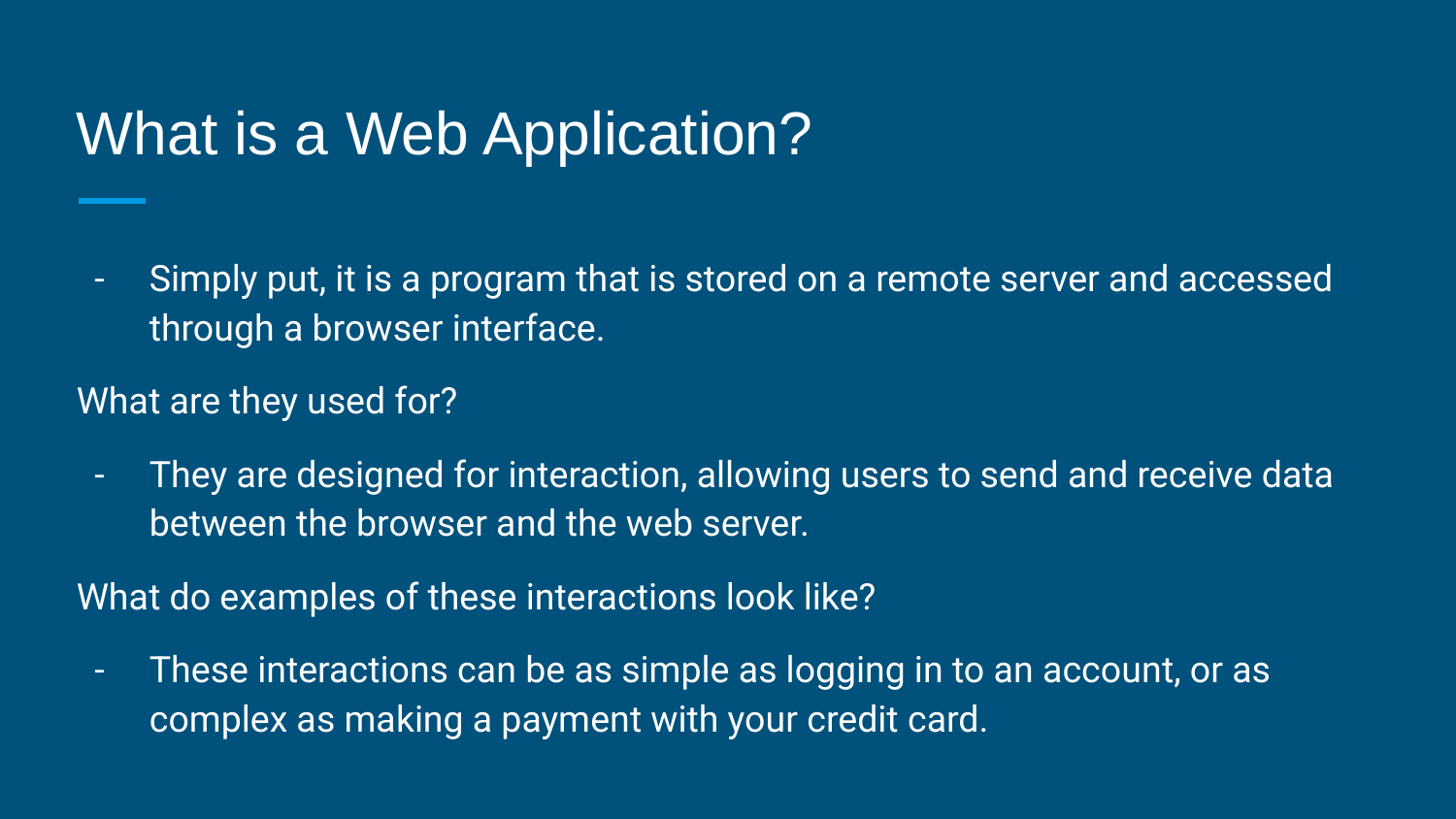

# What is a Web Application?
Simply put, it is a program that is stored on a remote server and accessed through a browser interface.
What are they used for?
They are designed for interaction, allowing users to send and receive data between the browser and the web server.
What do examples of these interactions look like?
These interactions can be as simple as logging in to an account, or as complex as making a payment with your credit card.